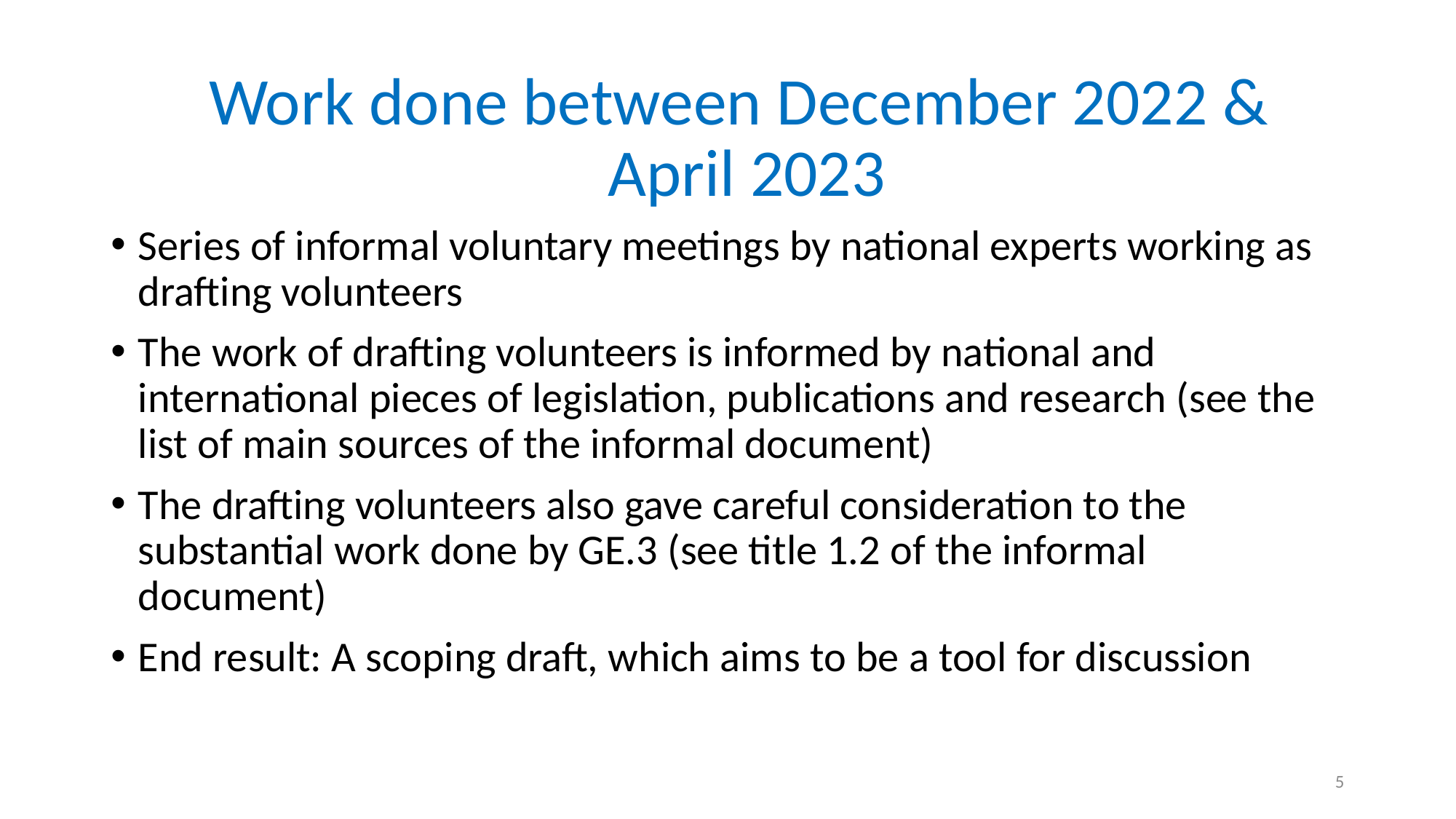

# Work done between December 2022 & April 2023
Series of informal voluntary meetings by national experts working as drafting volunteers
The work of drafting volunteers is informed by national and international pieces of legislation, publications and research (see the list of main sources of the informal document)
The drafting volunteers also gave careful consideration to the substantial work done by GE.3 (see title 1.2 of the informal document)
End result: A scoping draft, which aims to be a tool for discussion
5